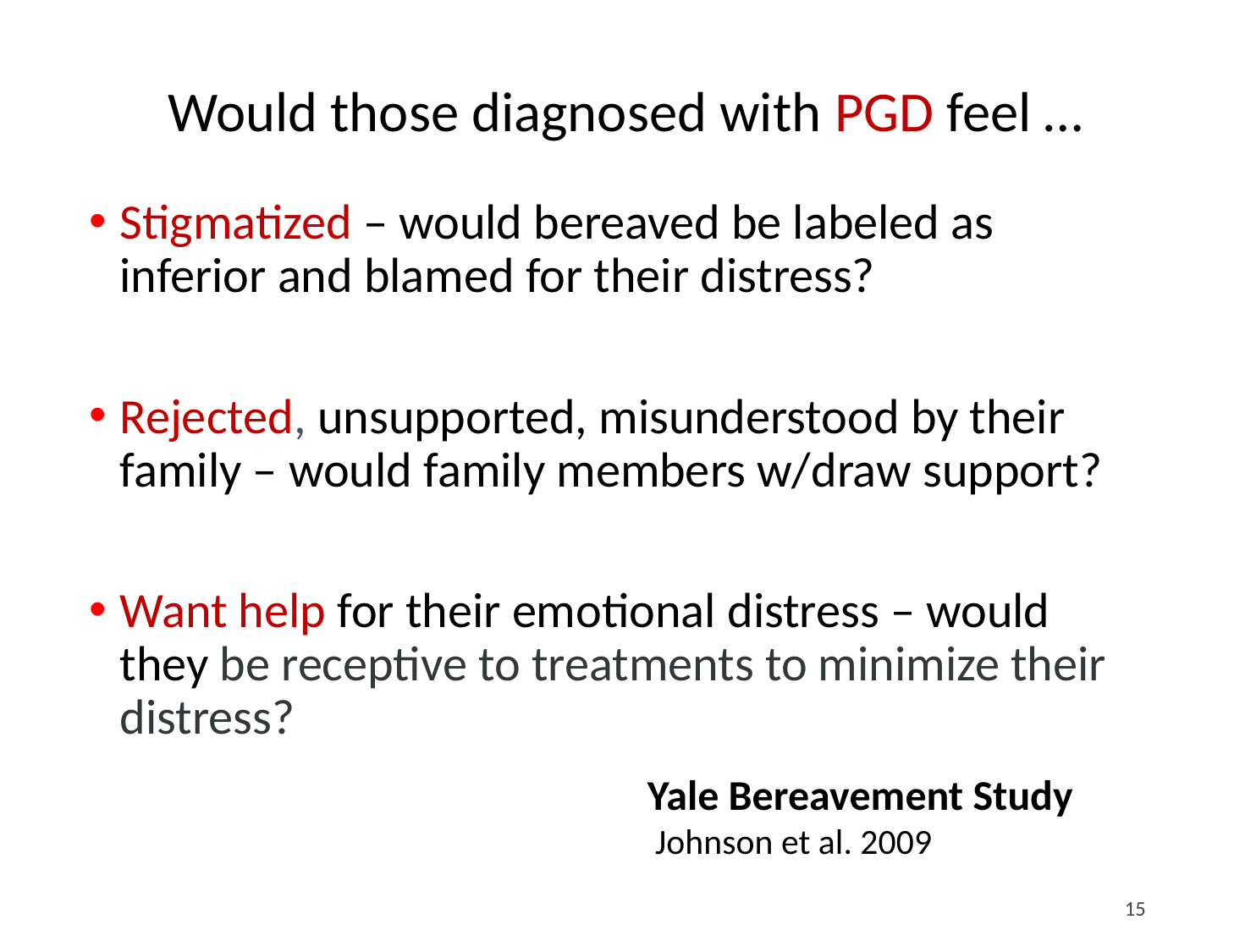

# Would those diagnosed with PGD feel …
Stigmatized – would bereaved be labeled as inferior and blamed for their distress?

Rejected, unsupported, misunderstood by their family – would family members w/draw support?

Want help for their emotional distress – would they be receptive to treatments to minimize their distress?

Yale Bereavement Study
 Johnson et al. 2009
15